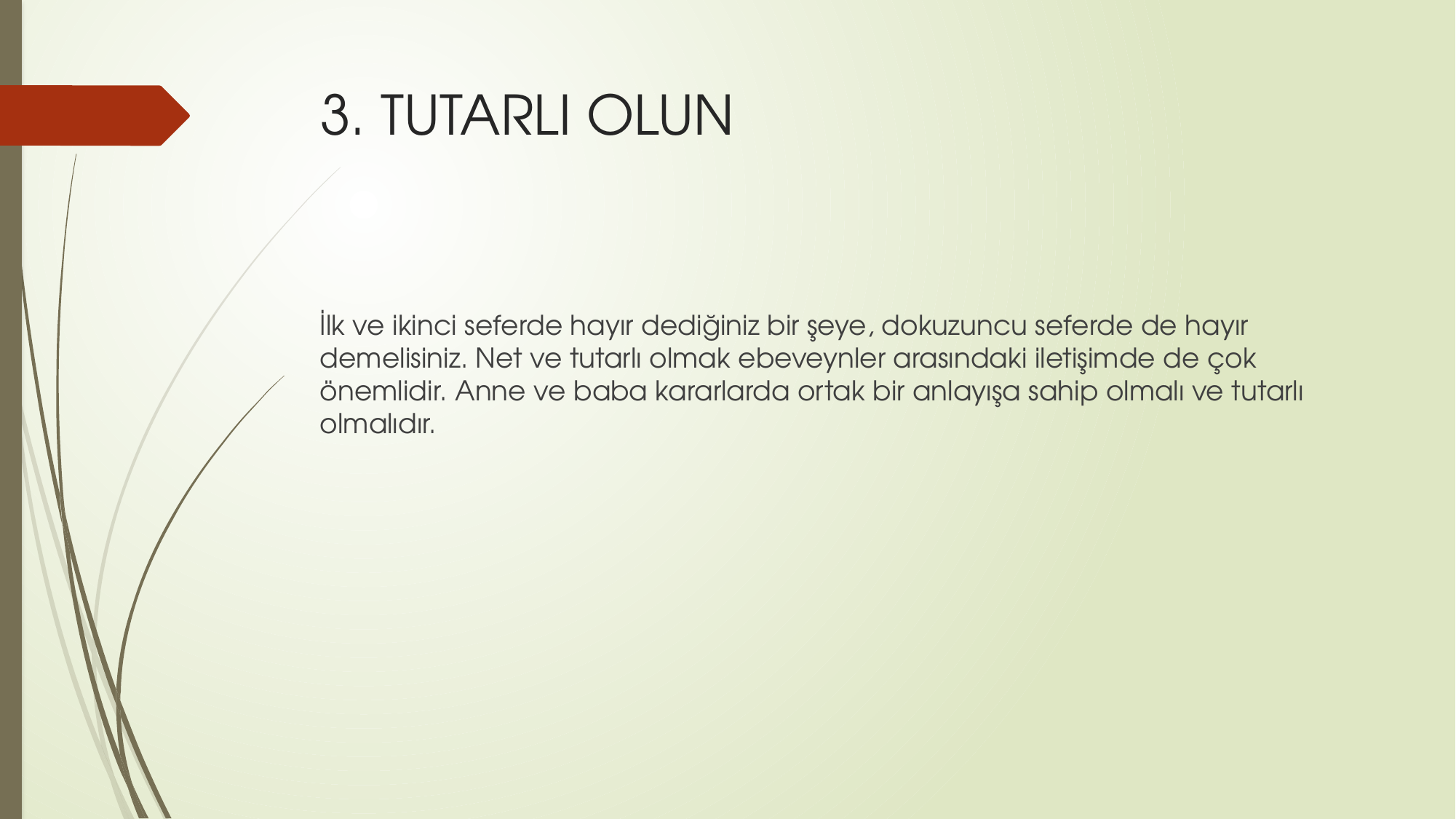

# 3. TUTARLI OLUN

İlk ve ikinci seferde hayır dediğiniz bir şeye, dokuzuncu seferde de hayır demelisiniz. Net ve tutarlı olmak ebeveynler arasındaki iletişimde de çok önemlidir. Anne ve baba kararlarda ortak bir anlayışa sahip olmalı ve tutarlı olmalıdır.